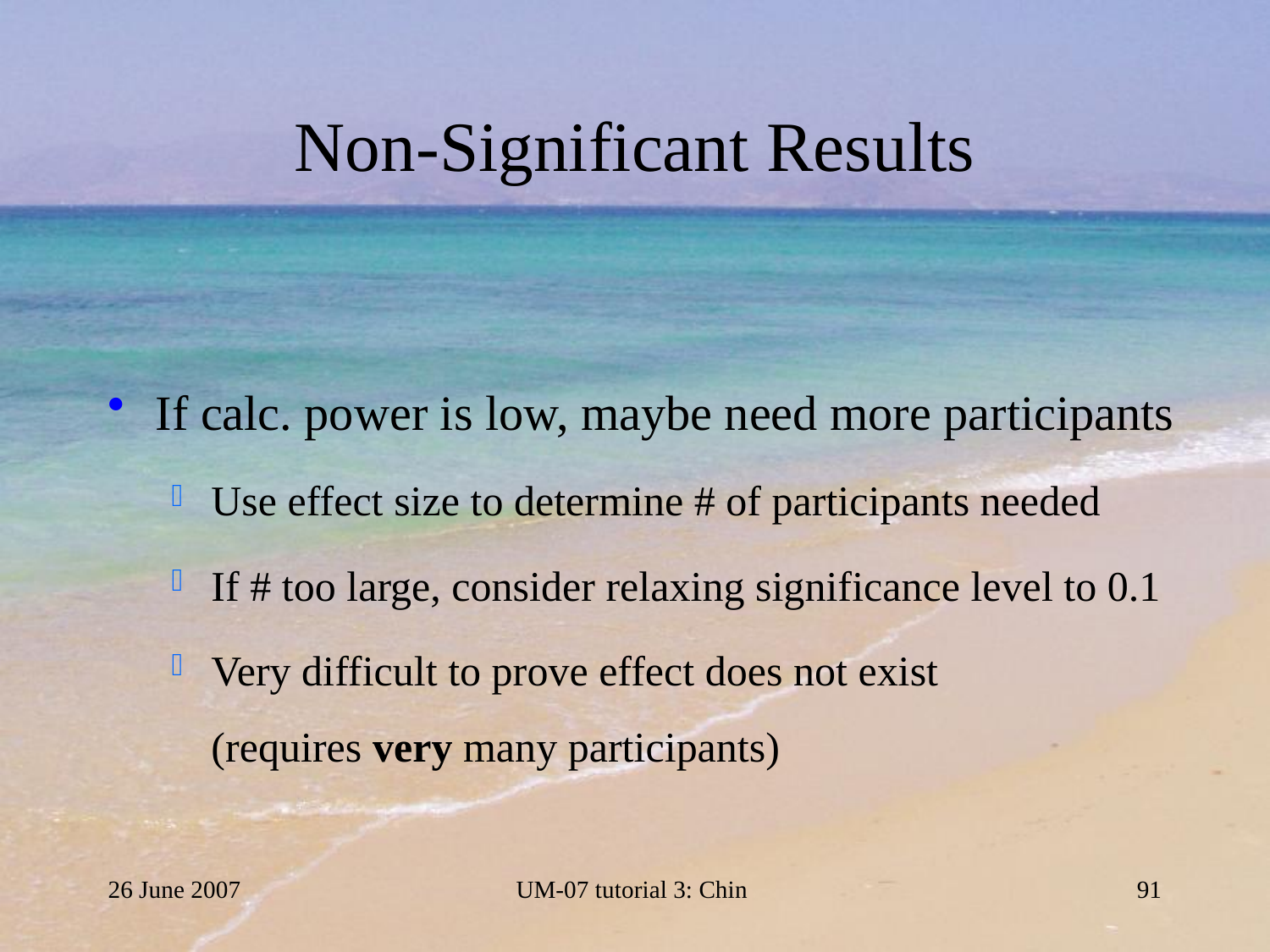

# Non-Significant Results
If calc. power is low, maybe need more participants
Use effect size to determine # of participants needed
If # too large, consider relaxing significance level to 0.1
Very difficult to prove effect does not exist
(requires very many participants)
26 June 2007
UM-07 tutorial 3: Chin
91